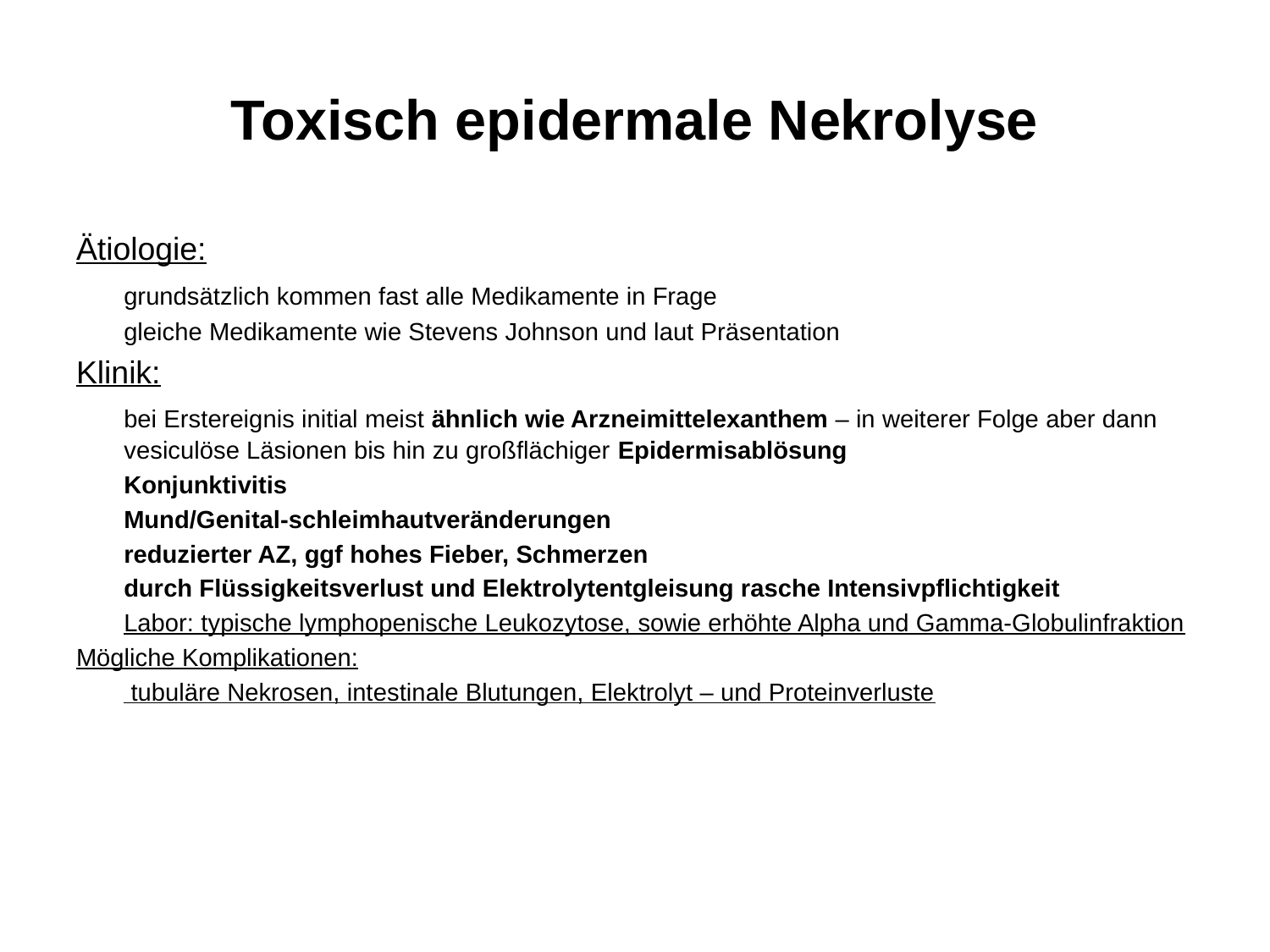

# Toxisch epidermale Nekrolyse
Ätiologie:
	grundsätzlich kommen fast alle Medikamente in Frage
	gleiche Medikamente wie Stevens Johnson und laut Präsentation
Klinik:
	bei Erstereignis initial meist ähnlich wie Arzneimittelexanthem – in weiterer Folge aber dann vesiculöse Läsionen bis hin zu großflächiger Epidermisablösung
	Konjunktivitis
	Mund/Genital-schleimhautveränderungen
	reduzierter AZ, ggf hohes Fieber, Schmerzen
	durch Flüssigkeitsverlust und Elektrolytentgleisung rasche Intensivpflichtigkeit
	Labor: typische lymphopenische Leukozytose, sowie erhöhte Alpha und Gamma-Globulinfraktion
Mögliche Komplikationen:
	 tubuläre Nekrosen, intestinale Blutungen, Elektrolyt – und Proteinverluste